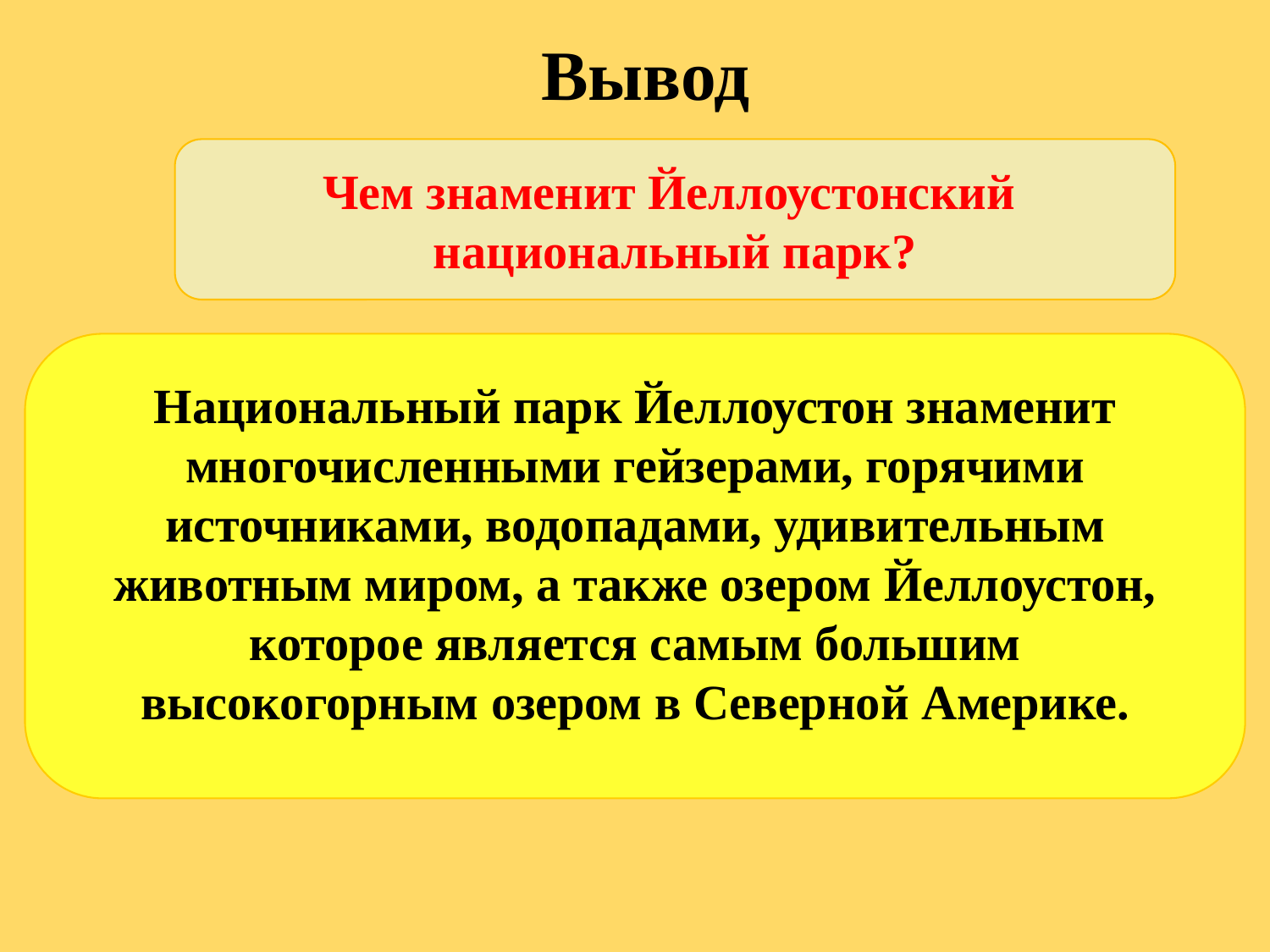

# Вывод
Чем знаменит Йеллоустонский
национальный парк?

Национальный парк Йеллоустон знаменит многочисленными гейзерами, горячими источниками, водопадами, удивительным животным миром, а также озером Йеллоустон, которое является самым большим высокогорным озером в Северной Америке.